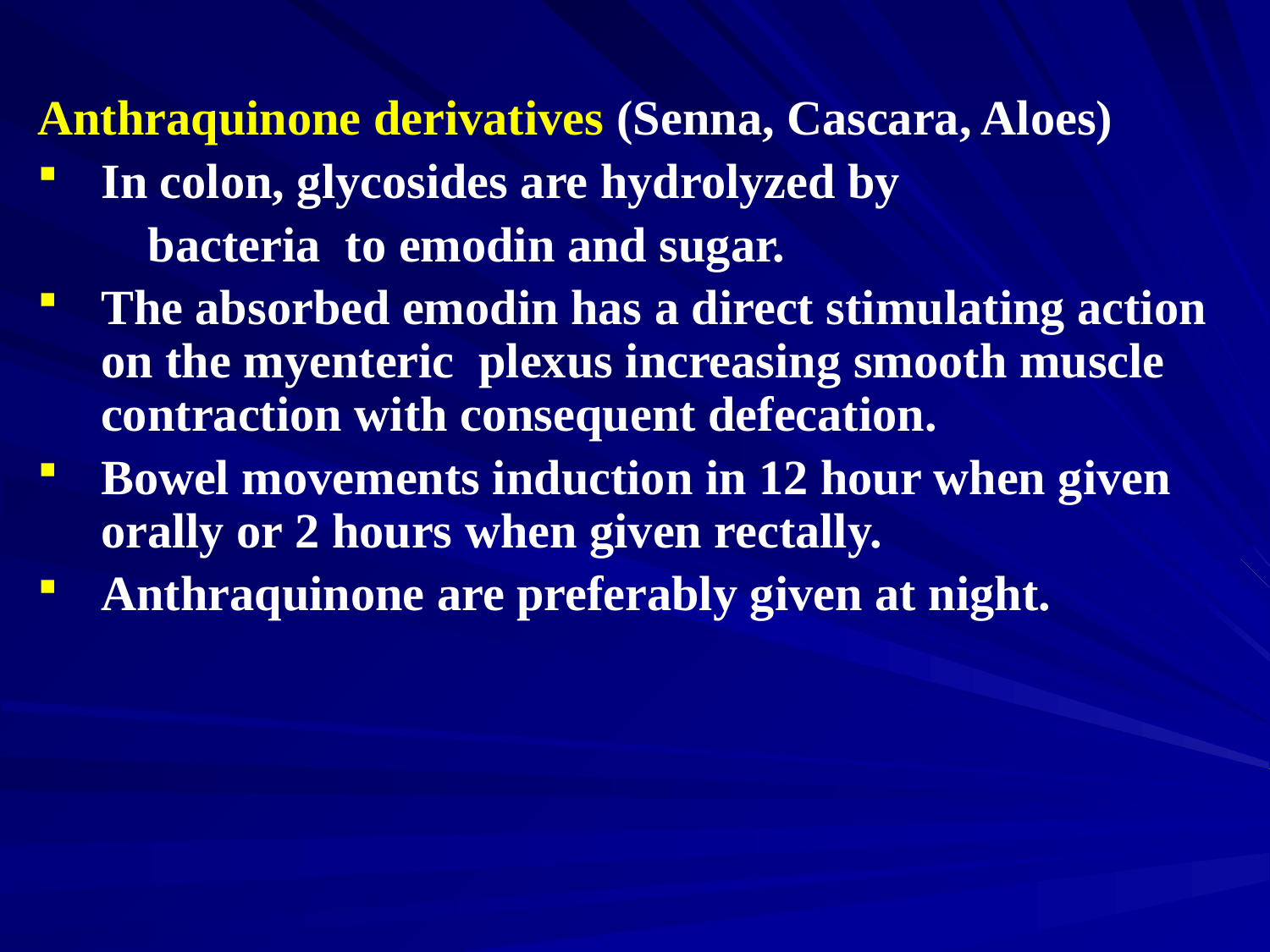

Anthraquinone derivatives (Senna, Cascara, Aloes)
In colon, glycosides are hydrolyzed by
         bacteria  to emodin and sugar.
The absorbed emodin has a direct stimulating action  on the myenteric  plexus increasing smooth muscle contraction with consequent defecation.
Bowel movements induction in 12 hour when given orally or 2 hours when given rectally.
Anthraquinone are preferably given at night.